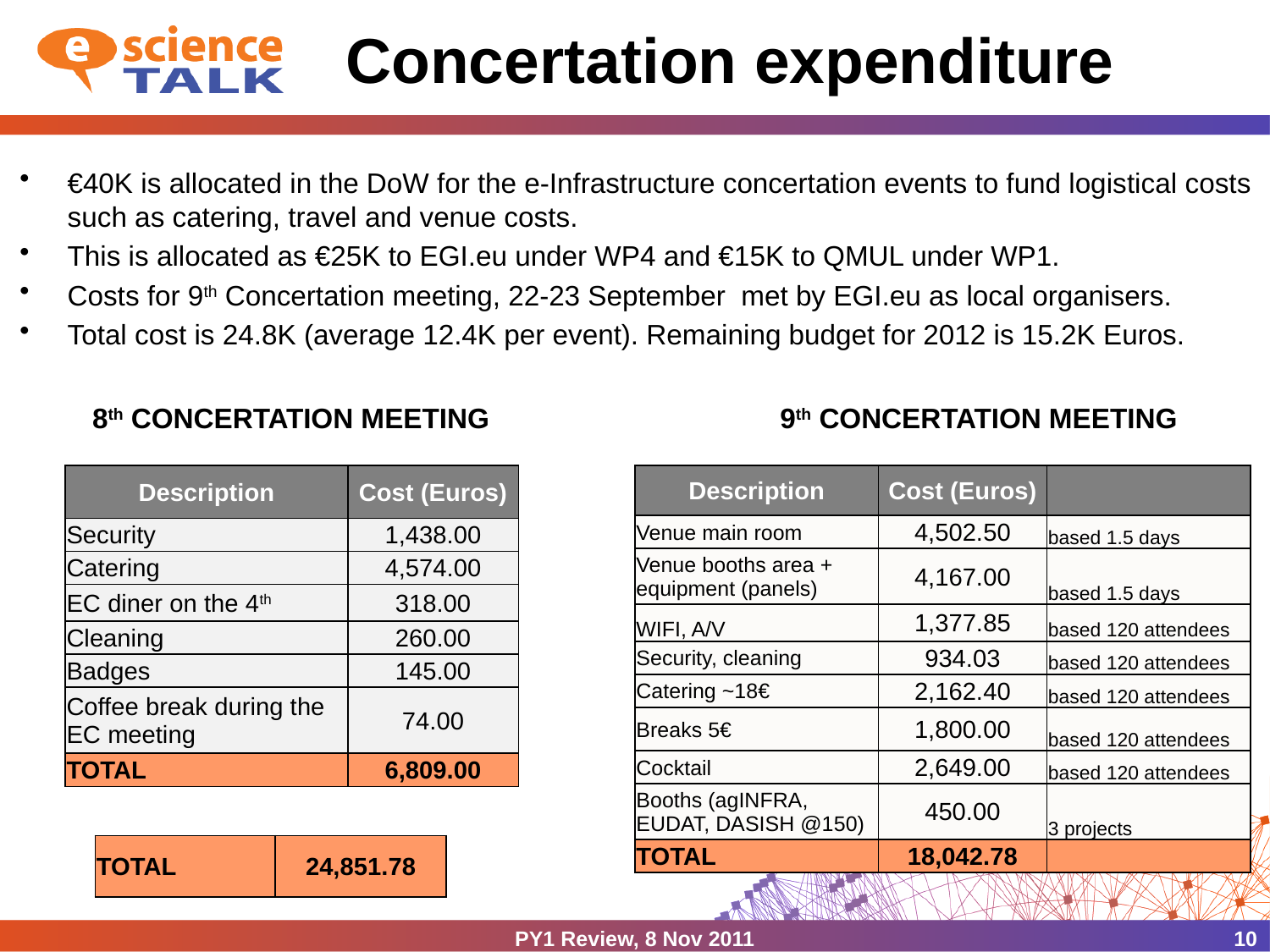

# Concertation expenditure
€40K is allocated in the DoW for the e-Infrastructure concertation events to fund logistical costs such as catering, travel and venue costs.
This is allocated as €25K to EGI.eu under WP4 and €15K to QMUL under WP1.
Costs for 9th Concertation meeting, 22-23 September  met by EGI.eu as local organisers.
Total cost is 24.8K (average 12.4K per event). Remaining budget for 2012 is 15.2K Euros.

8th CONCERTATION MEETING
9th CONCERTATION MEETING
| Description | Cost (Euros) |
| --- | --- |
| Security | 1,438.00 |
| Catering | 4,574.00 |
| EC diner on the 4th | 318.00 |
| Cleaning | 260.00 |
| Badges | 145.00 |
| Coffee break during the EC meeting | 74.00 |
| TOTAL | 6,809.00 |
| Description | Cost (Euros) |  |
| --- | --- | --- |
| Venue main room | 4,502.50 | based 1.5 days |
| Venue booths area + equipment (panels) | 4,167.00 | based 1.5 days |
| WIFI, A/V | 1,377.85 | based 120 attendees |
| Security, cleaning | 934.03 | based 120 attendees |
| Catering ~18€ | 2,162.40 | based 120 attendees |
| Breaks 5€ | 1,800.00 | based 120 attendees |
| Cocktail | 2,649.00 | based 120 attendees |
| Booths (agINFRA, EUDAT, DASISH @150) | 450.00 | 3 projects |
| TOTAL | 18,042.78 |  |
| TOTAL | 24,851.78 |
| --- | --- |
PY1 Review, 8 Nov 2011
10